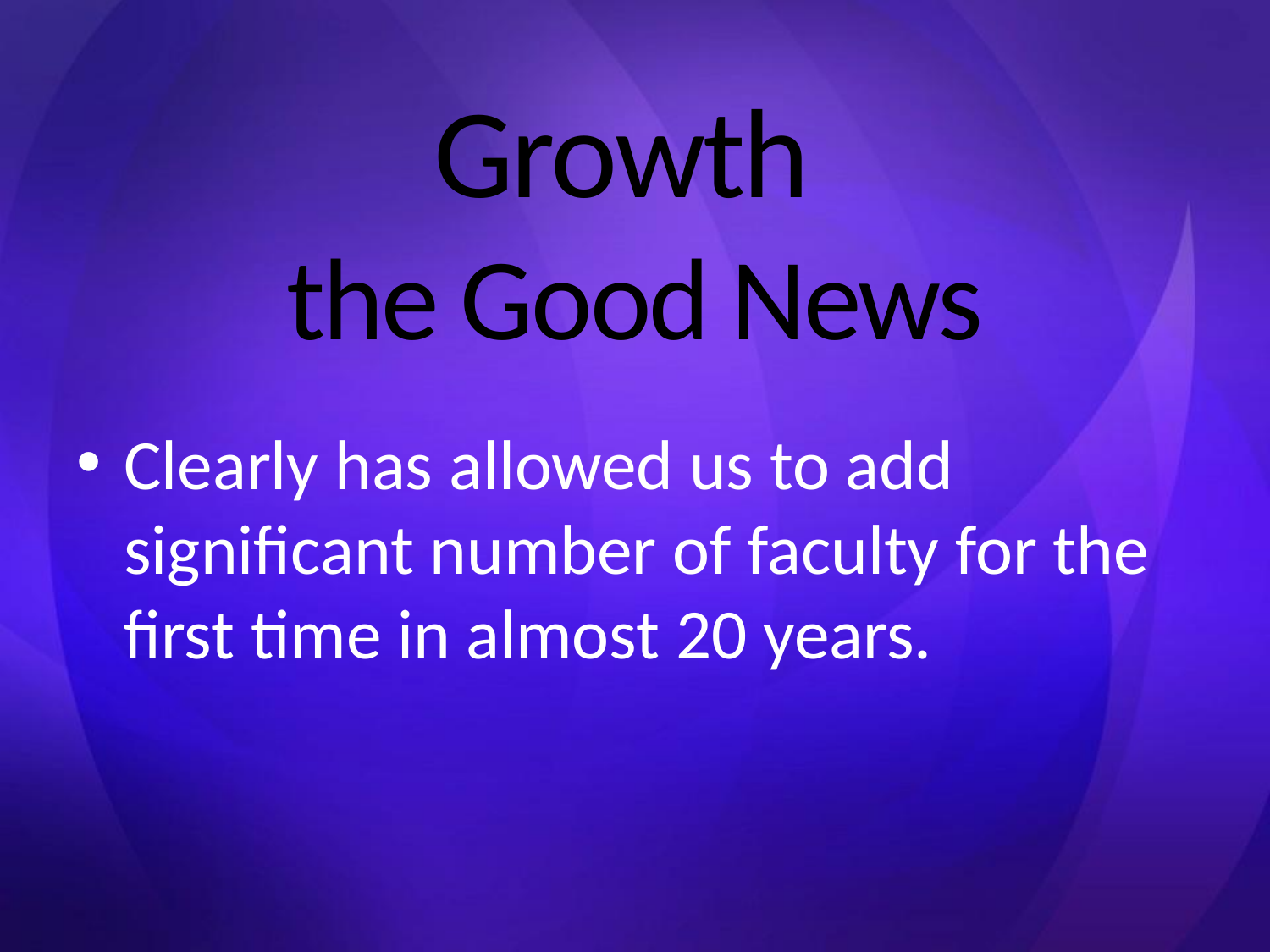

# Growth the Good News
Clearly has allowed us to add significant number of faculty for the first time in almost 20 years.